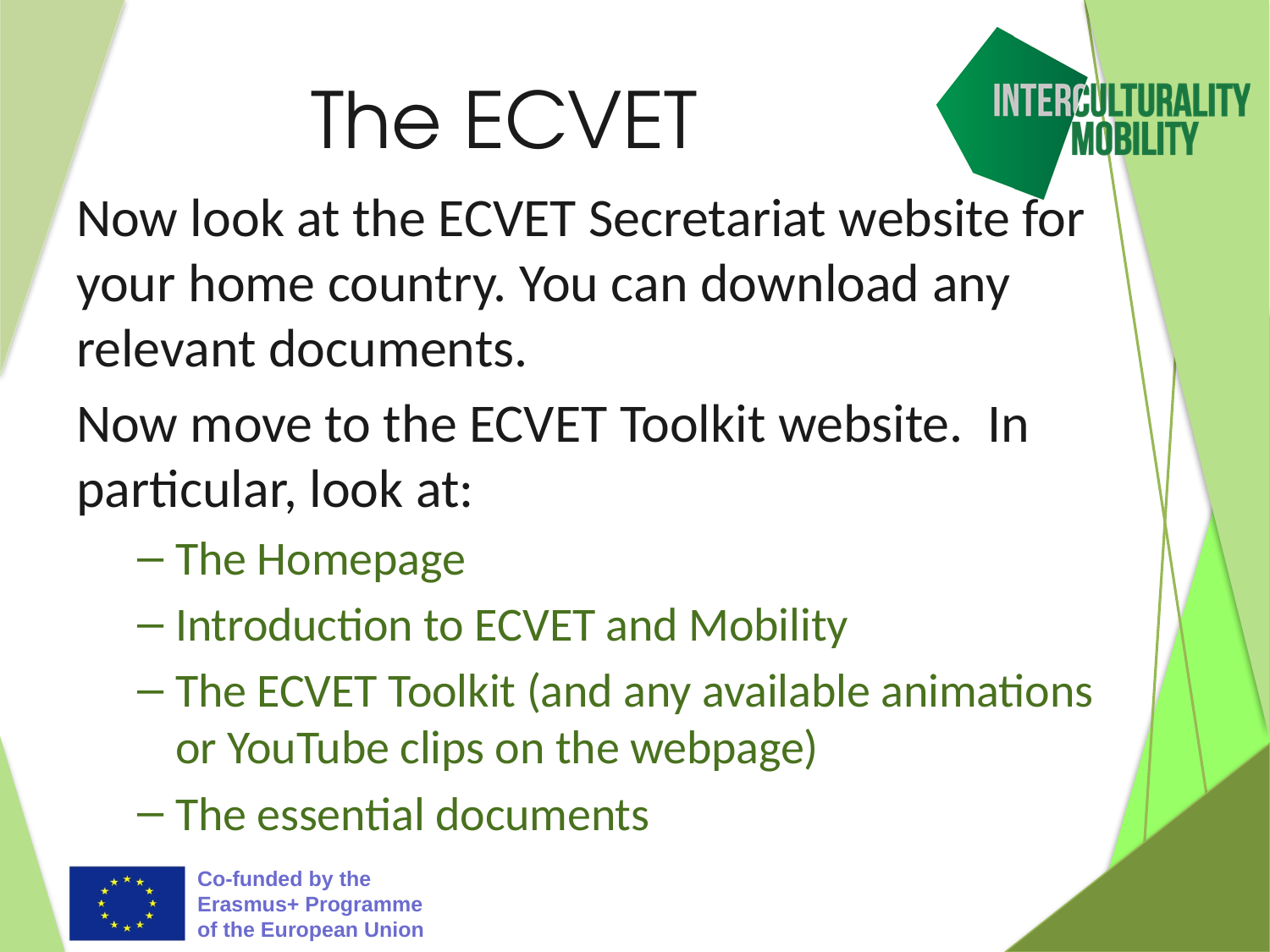

# The ECVET
Now look at the ECVET Secretariat website for your home country. You can download any relevant documents.
Now move to the ECVET Toolkit website.  In particular, look at:
The Homepage
Introduction to ECVET and Mobility
The ECVET Toolkit (and any available animations or YouTube clips on the webpage)
The essential documents